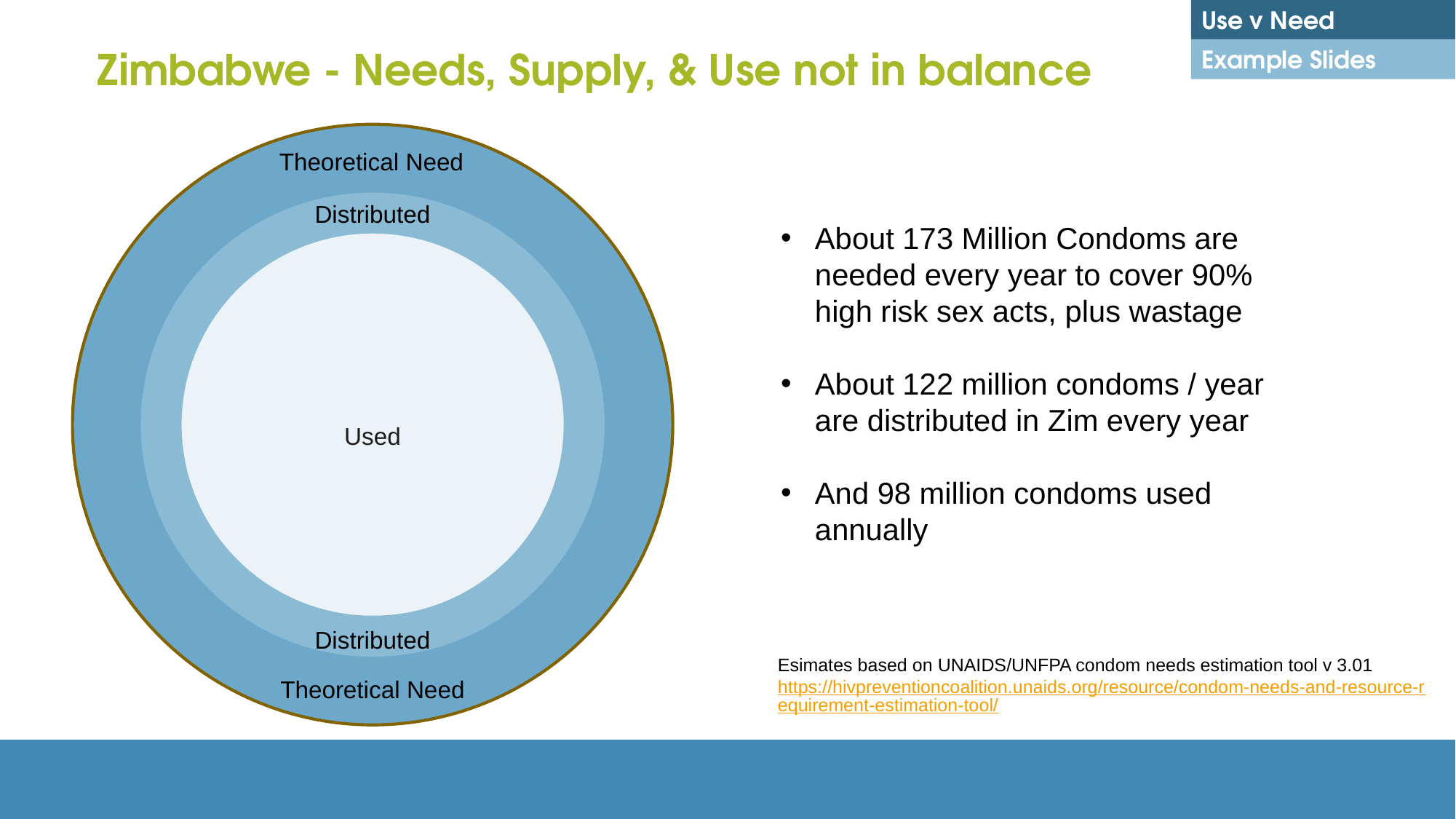

Use v Need
# Zimbabwe - Needs, Supply, & Use not in balance
Example Slides

Theoretical Need

~98 million condoms used/sold in 2017
Distributed

Used
Distributed
Theoretical Need
About 173 Million Condoms are needed every year to cover 90% high risk sex acts, plus wastage

About 122 million condoms / year are distributed in Zim every year

And 98 million condoms used annually
Esimates based on UNAIDS/UNFPA condom needs estimation tool v 3.01
https://hivpreventioncoalition.unaids.org/resource/condom-needs-and-resource-requirement-estimation-tool/